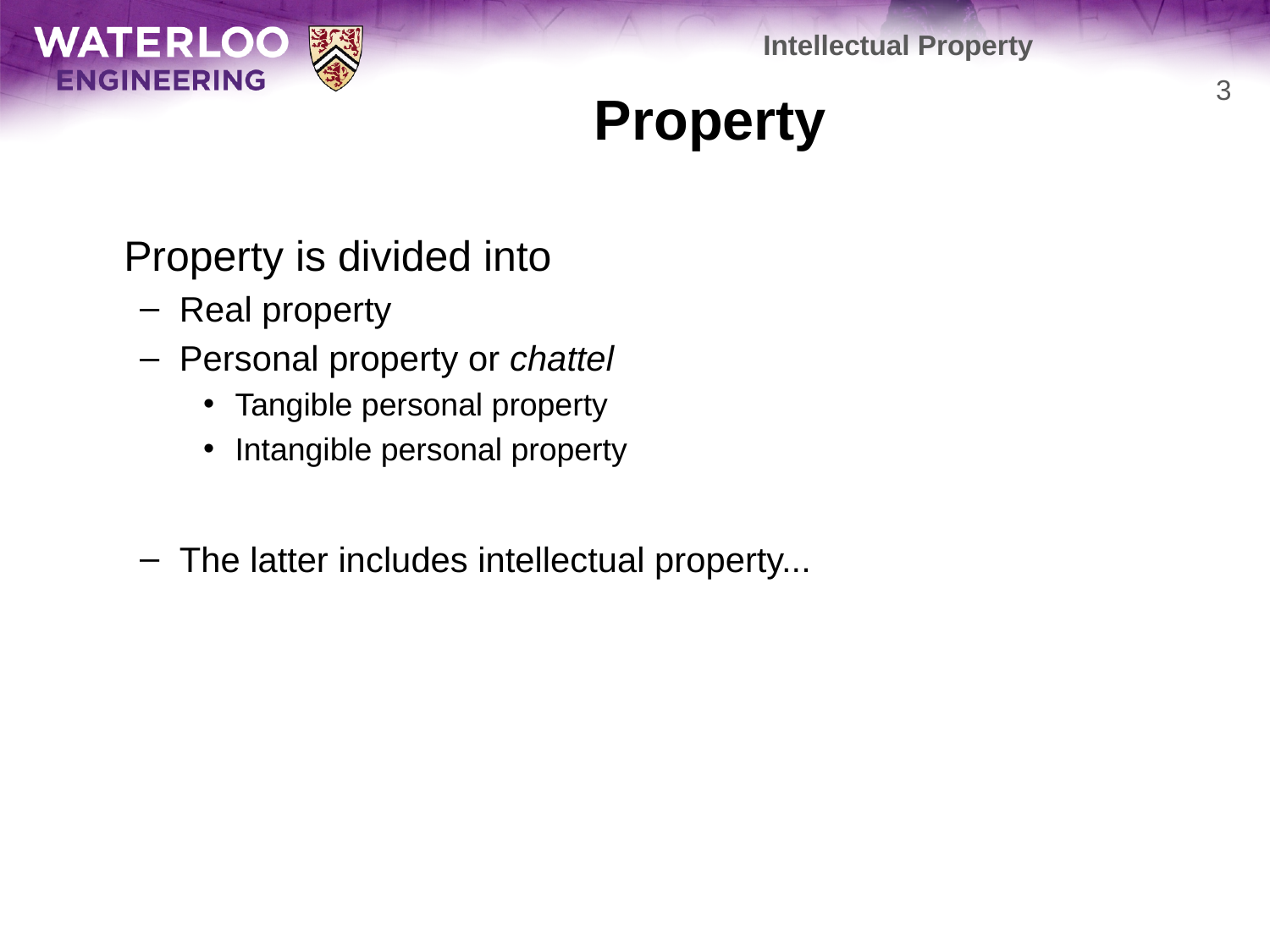

Intellectual Property
# Property
3
	Property is divided into
Real property
Personal property or chattel
Tangible personal property
Intangible personal property

The latter includes intellectual property...